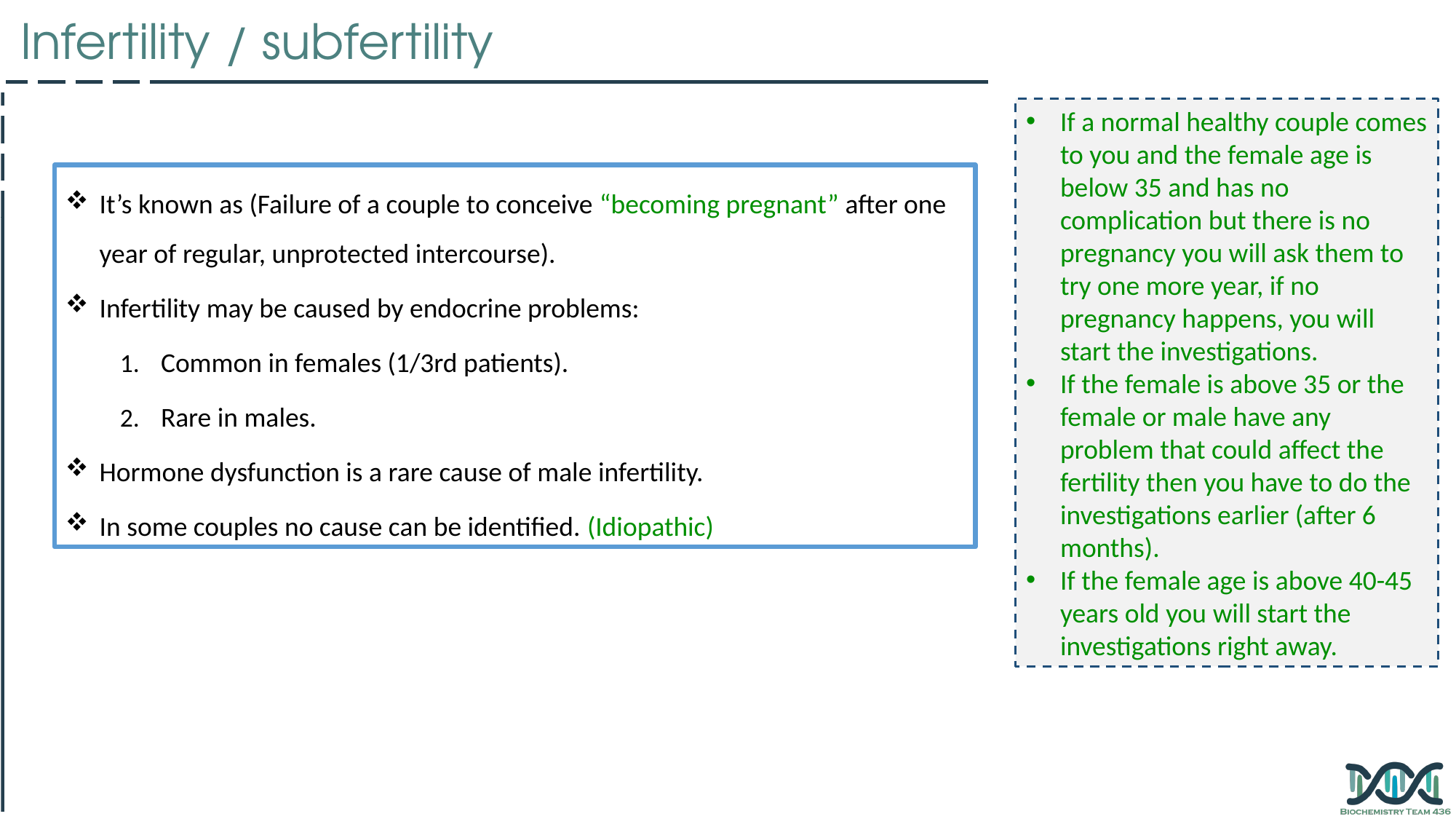

Infertility / subfertility
If a normal healthy couple comes to you and the female age is below 35 and has no complication but there is no pregnancy you will ask them to try one more year, if no pregnancy happens, you will start the investigations.
If the female is above 35 or the female or male have any problem that could affect the fertility then you have to do the investigations earlier (after 6 months).
If the female age is above 40-45 years old you will start the investigations right away.
It’s known as (Failure of a couple to conceive “becoming pregnant” after one year of regular, unprotected intercourse).
Infertility may be caused by endocrine problems:
Common in females (1/3rd patients).
Rare in males.
Hormone dysfunction is a rare cause of male infertility.
In some couples no cause can be identified. (Idiopathic)